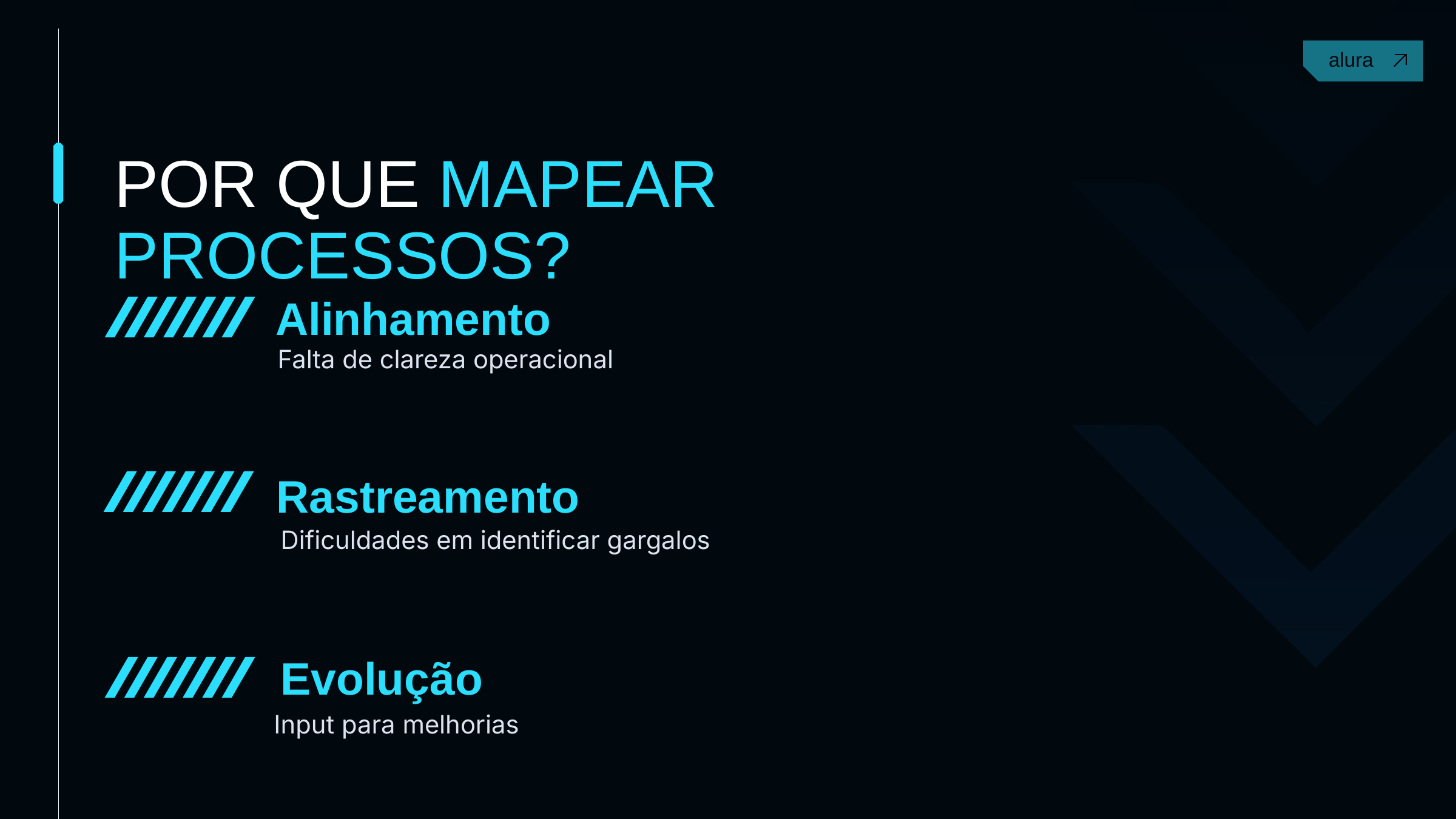

POR QUE MAPEAR PROCESSOS?
Alinhamento

Falta de clareza operacional
Rastreamento

Dificuldades em identificar gargalos
Evolução

Input para melhorias